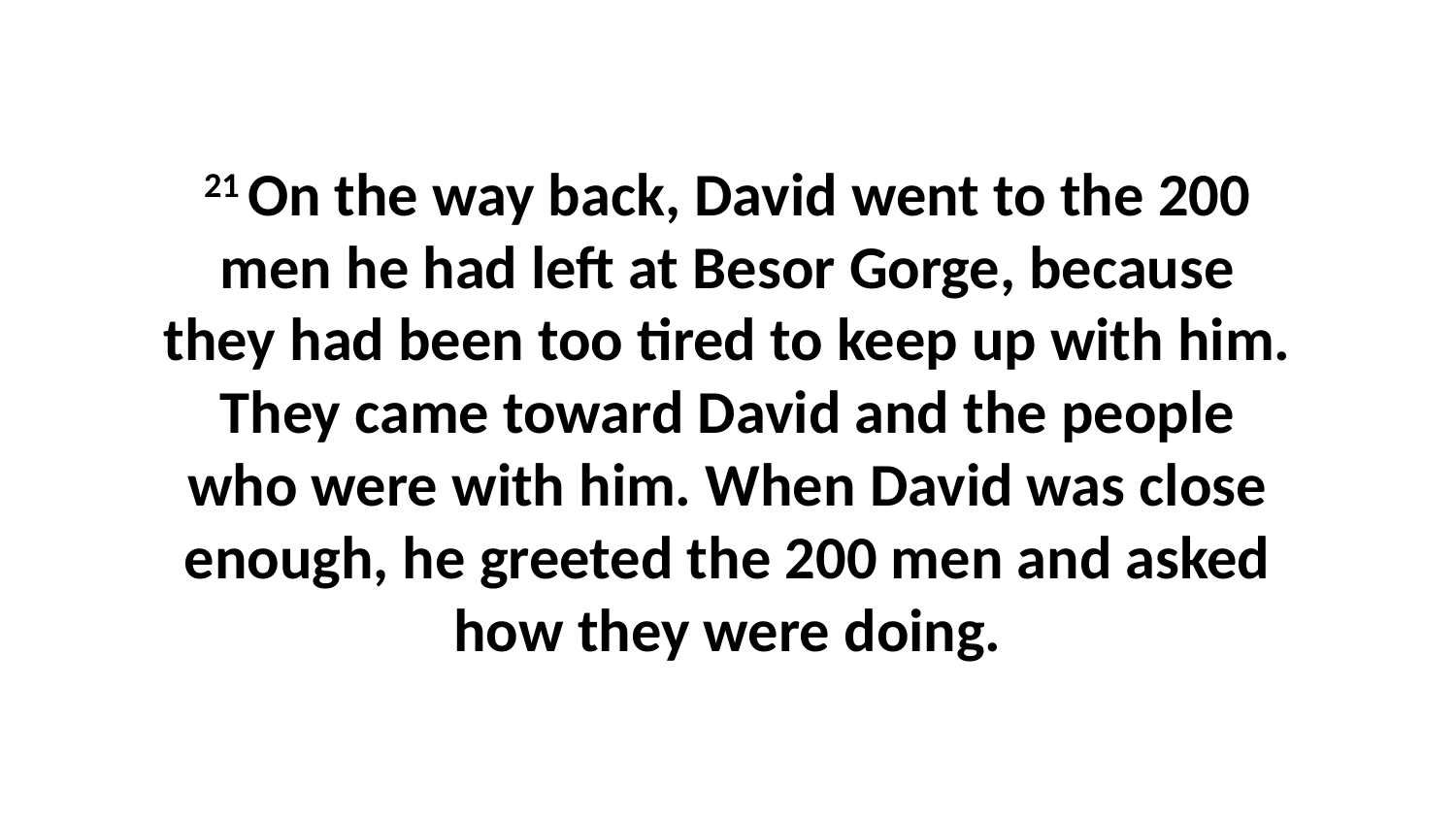

21 On the way back, David went to the 200 men he had left at Besor Gorge, because they had been too tired to keep up with him. They came toward David and the people who were with him. When David was close enough, he greeted the 200 men and asked how they were doing.